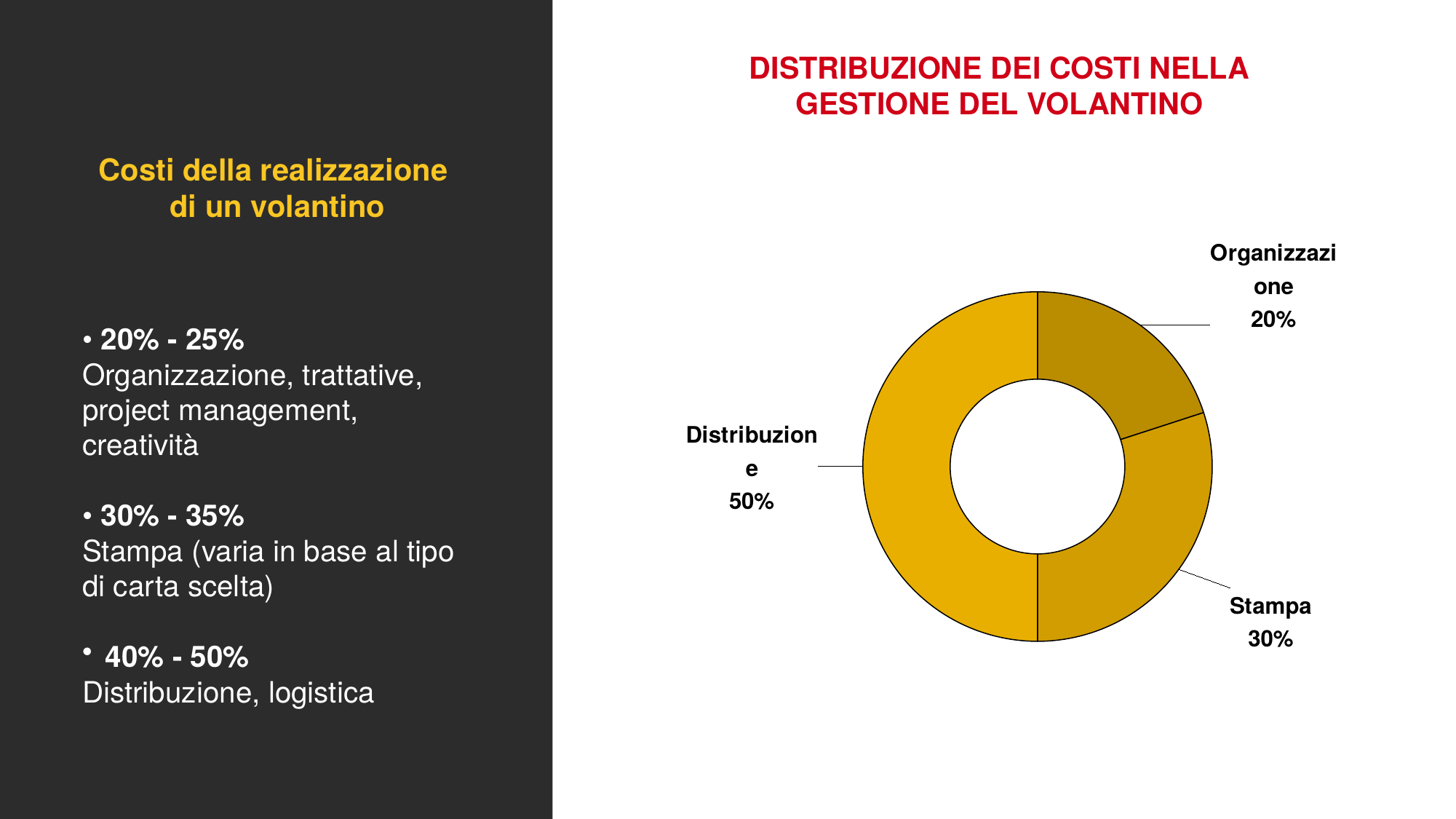

Distribuzione dei costi nella
gestione del volantino
# Costi della realizzazione
di un volantino

### Chart

| Category |  |
|---|---|
| Organizzazione | 20.0 |
| Stampa | 30.0 |
| Distribuzione | 50.0 |
• 20% - 25%
Organizzazione, trattative, project management, creatività

• 30% - 35%
Stampa (varia in base al tipo di carta scelta)

40% - 50%
Distribuzione, logistica